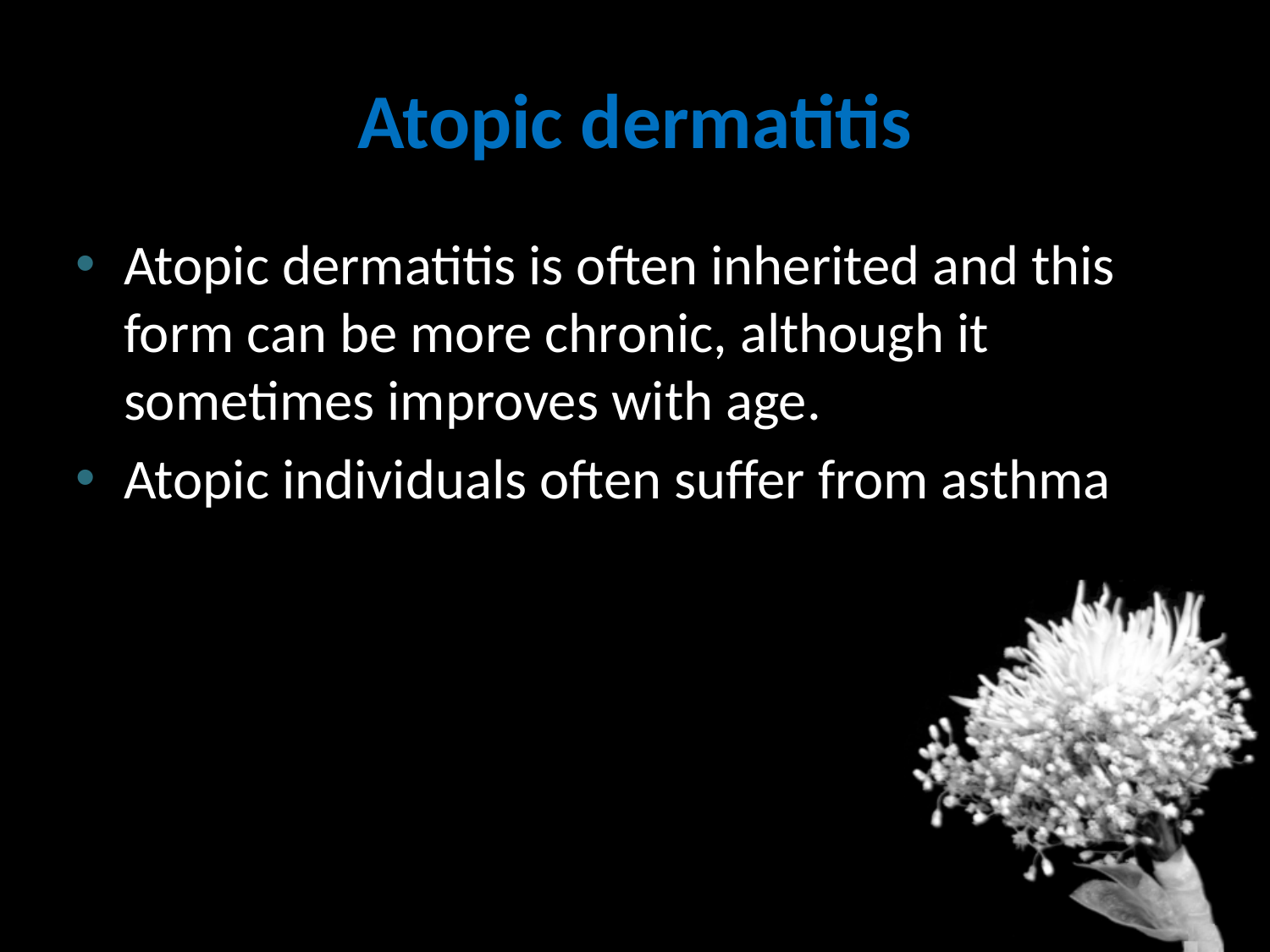

# Atopic dermatitis
Atopic dermatitis is often inherited and this form can be more chronic, although it sometimes improves with age.
Atopic individuals often suffer from asthma